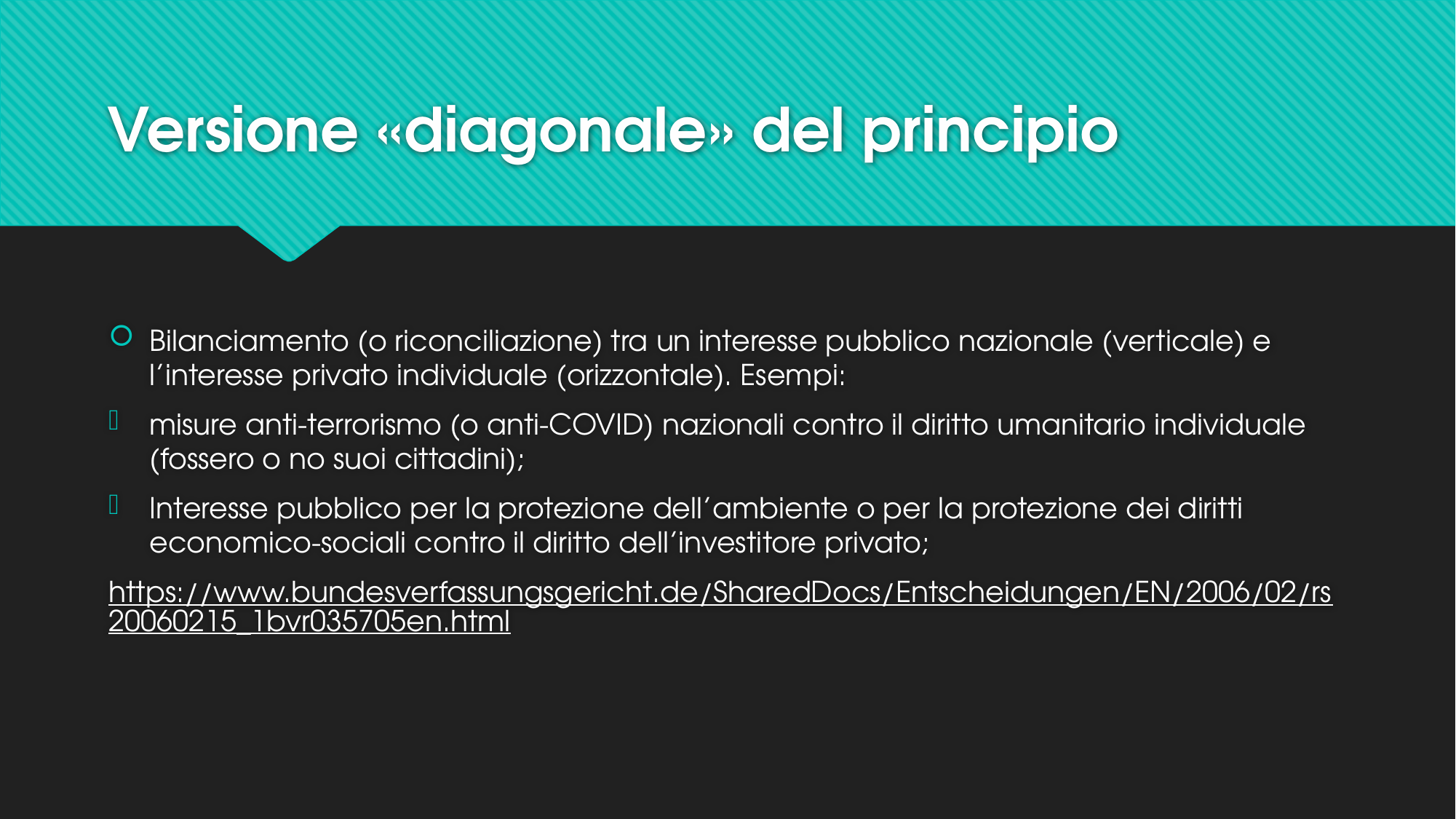

# Versione «diagonale» del principio
Bilanciamento (o riconciliazione) tra un interesse pubblico nazionale (verticale) e l’interesse privato individuale (orizzontale). Esempi:
misure anti-terrorismo (o anti-COVID) nazionali contro il diritto umanitario individuale (fossero o no suoi cittadini);
Interesse pubblico per la protezione dell’ambiente o per la protezione dei diritti economico-sociali contro il diritto dell’investitore privato;
https://www.bundesverfassungsgericht.de/SharedDocs/Entscheidungen/EN/2006/02/rs20060215_1bvr035705en.html